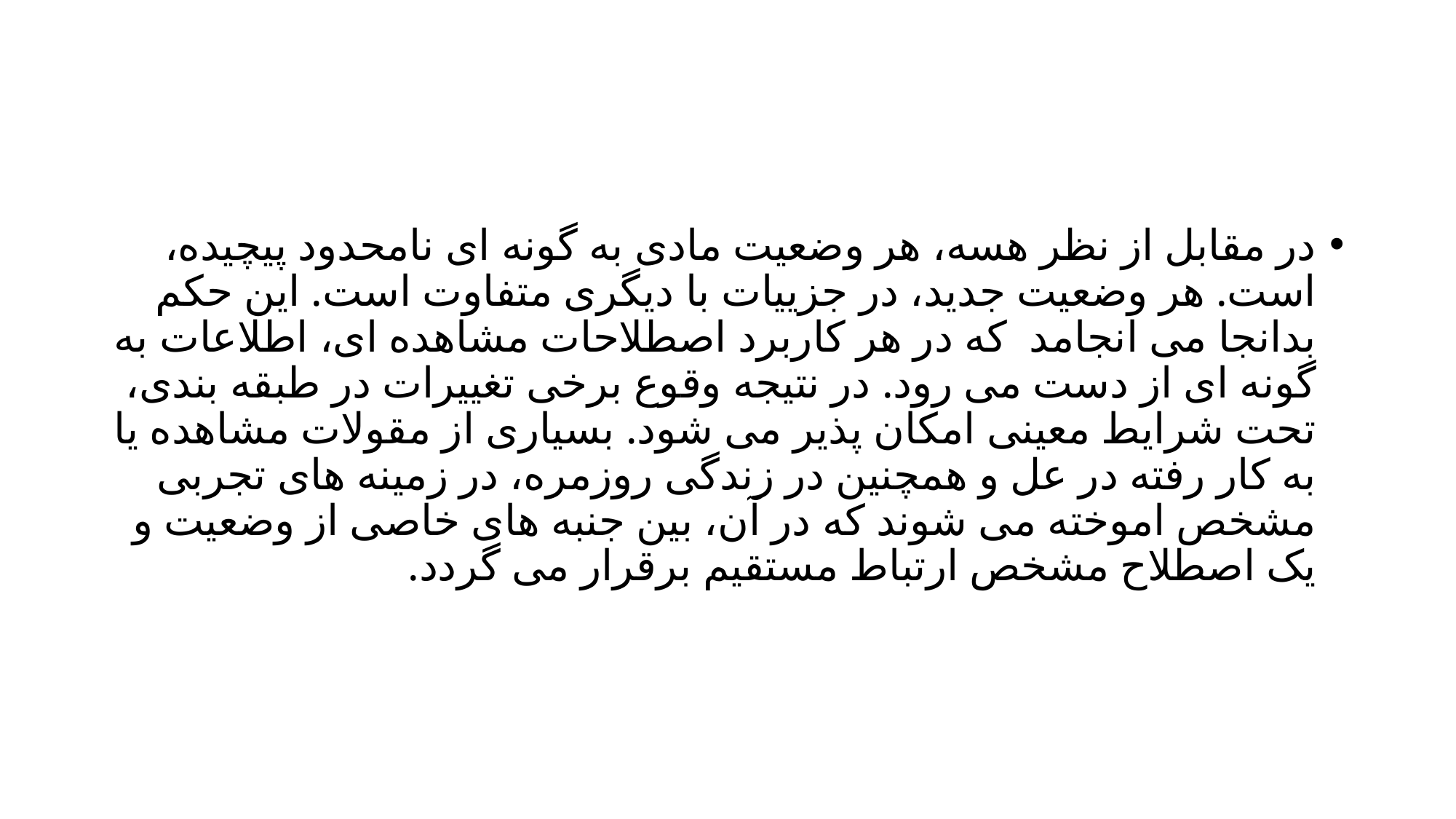

#
در مقابل از نظر هسه، هر وضعیت مادی به گونه ای نامحدود پیچیده، است. هر وضعیت جدید، در جزییات با دیگری متفاوت است. این حکم بدانجا می انجامد  که در هر کاربرد اصطلاحات مشاهده ای، اطلاعات به گونه ای از دست می رود. در نتیجه وقوع برخی تغییرات در طبقه بندی، تحت شرایط معینی امکان پذیر می شود. بسیاری از مقولات مشاهده یا به کار رفته در عل و همچنین در زندگی روزمره، در زمینه های تجربی مشخص اموخته می شوند که در آن، بین جنبه های خاصی از وضعیت و یک اصطلاح مشخص ارتباط مستقیم برقرار می گردد.